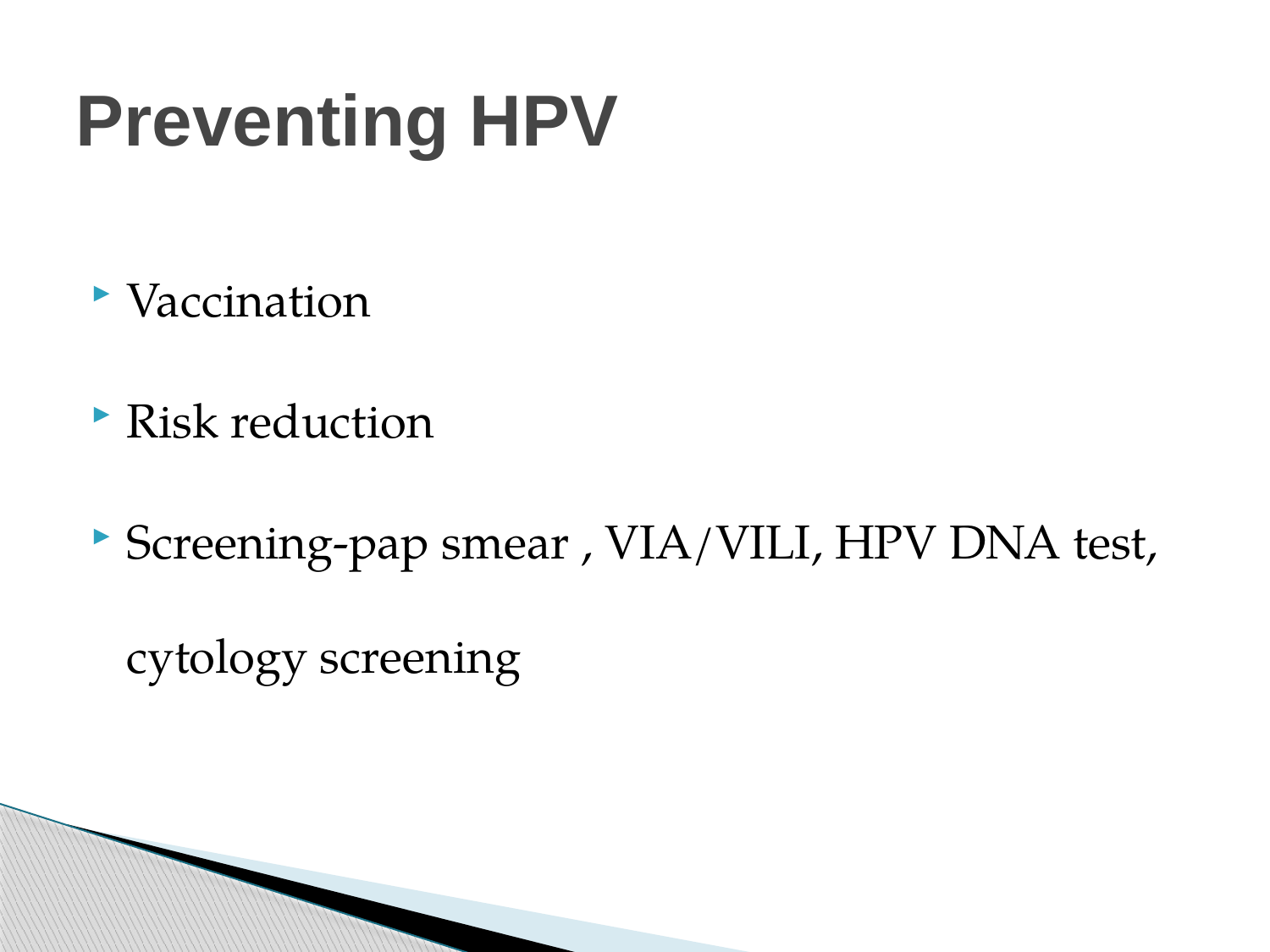

# Preventing HPV
Vaccination
Risk reduction
Screening-pap smear , VIA/VILI, HPV DNA test, cytology screening